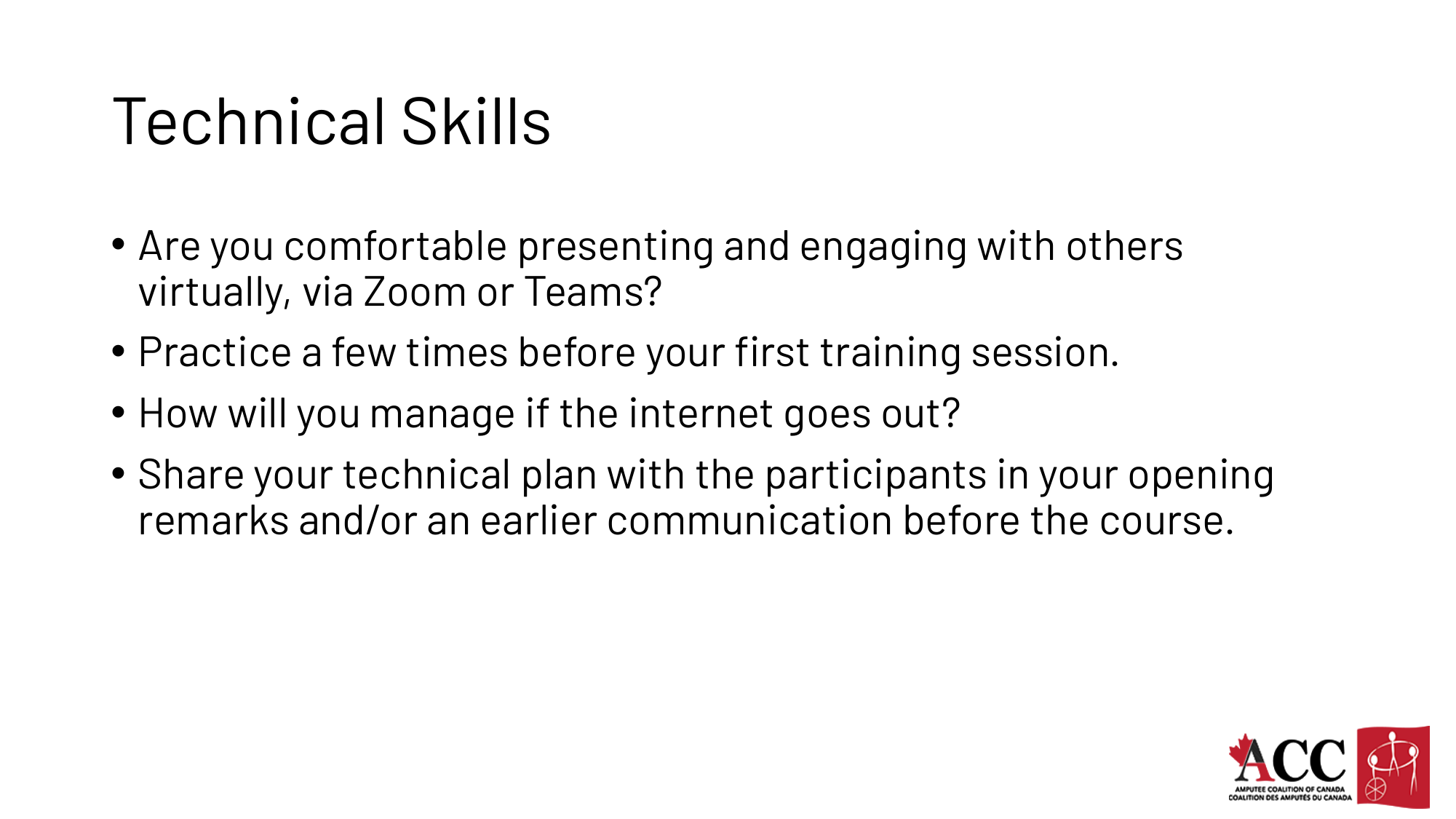

# Technical Skills
Are you comfortable presenting and engaging with others virtually, via Zoom or Teams?
Practice a few times before your first training session.
How will you manage if the internet goes out?
Share your technical plan with the participants in your opening remarks and/or an earlier communication before the course.